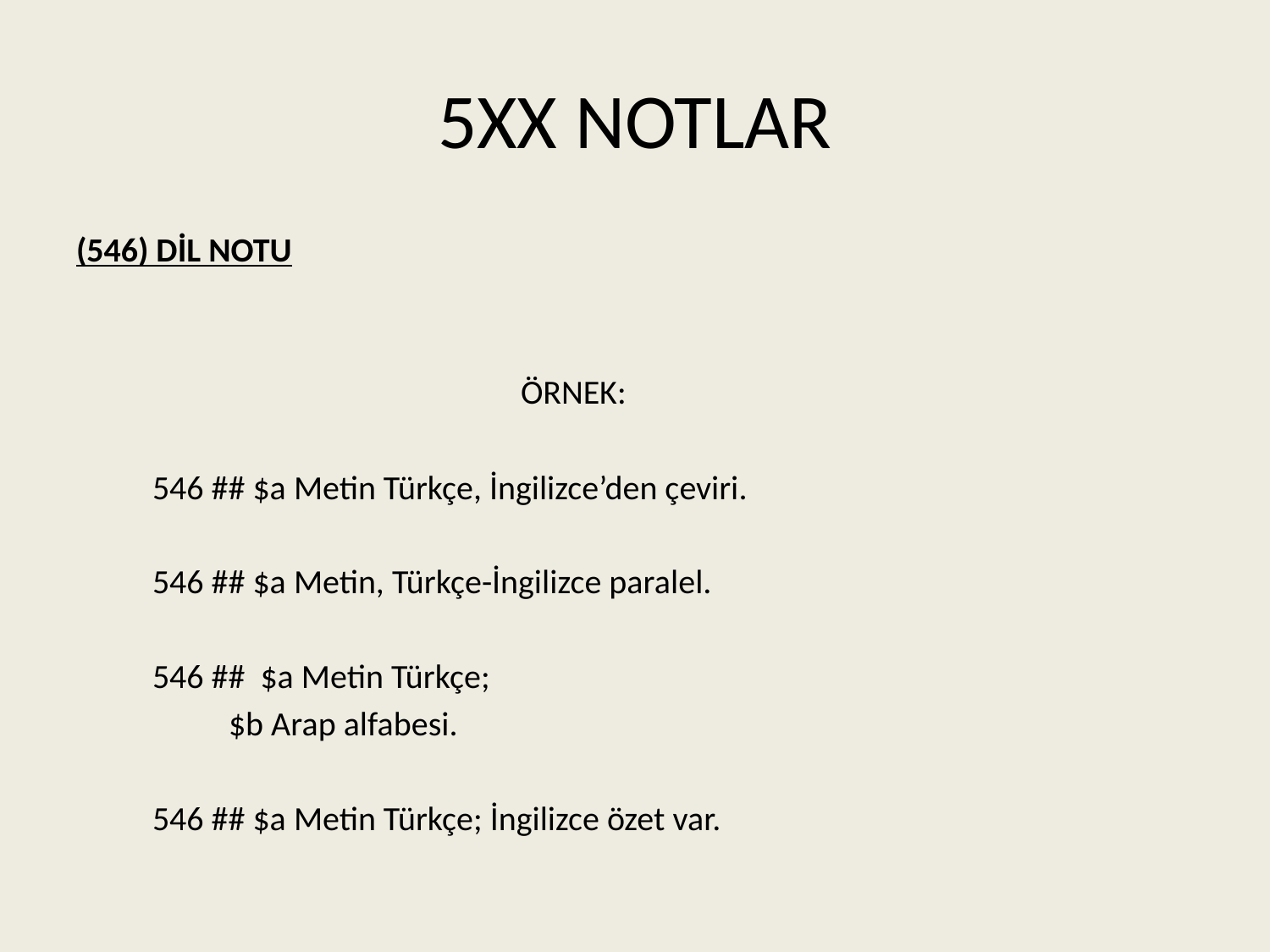

# 5XX NOTLAR
(546) DİL NOTU

ÖRNEK:

	546 ## $a Metin Türkçe, İngilizce’den çeviri.

	546 ## $a Metin, Türkçe-İngilizce paralel.

	546 ##  $a Metin Türkçe;
		$b Arap alfabesi.

	546 ## $a Metin Türkçe; İngilizce özet var.